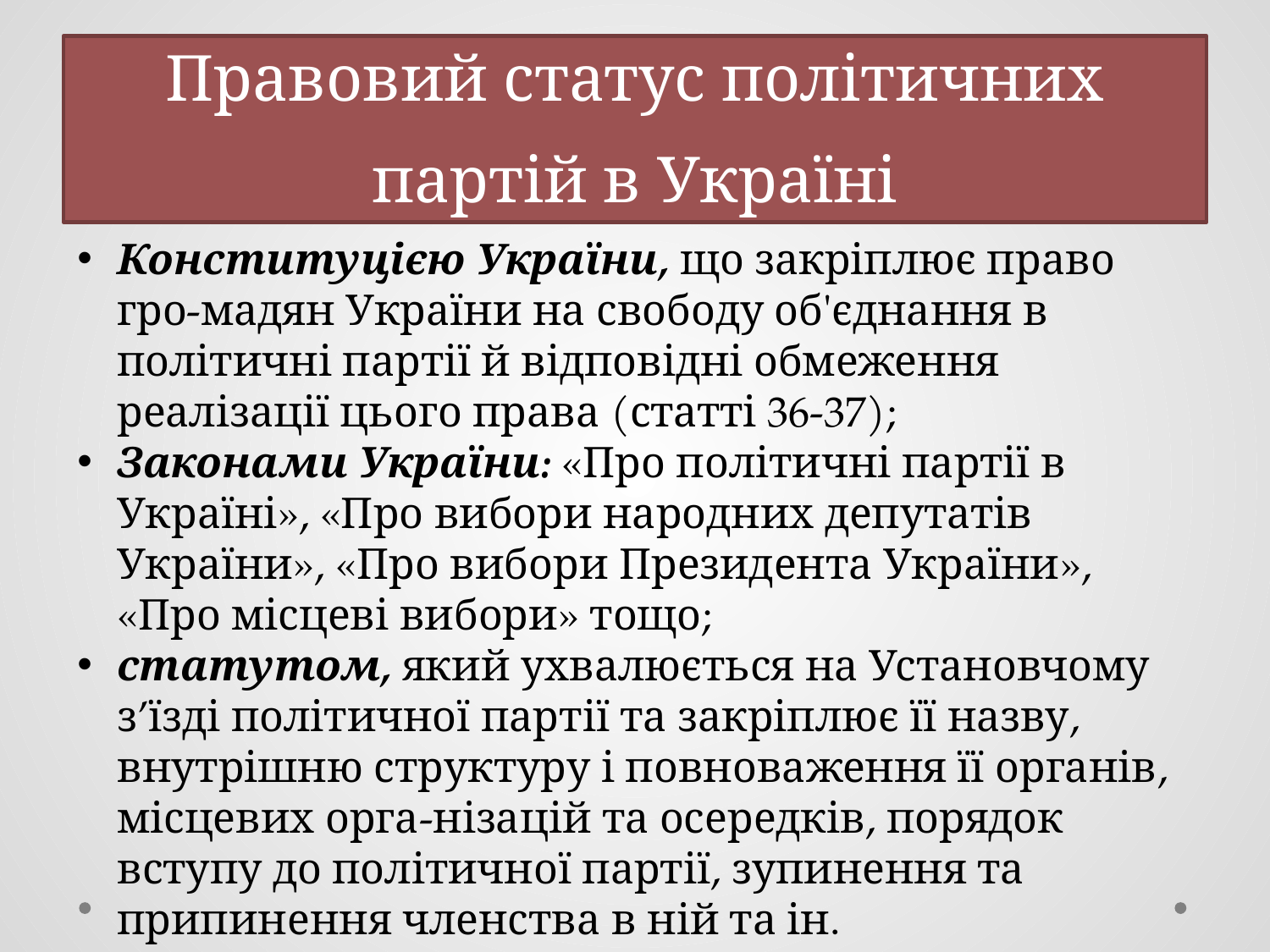

# Правовий статус політичних партій в Україні
Конституцією України, що закріплює право гро-мадян України на свободу об'єднання в політичні партії й відповідні обмеження реалізації цього права (статті 36-37);
Законами України: «Про політичні партії в Україні», «Про вибори народних депутатів України», «Про вибори Президента України», «Про місцеві вибори» тощо;
статутом, який ухвалюється на Установчому з’їзді політичної партії та закріплює її назву, внутрішню структуру і повноваження її органів, місцевих орга-нізацій та осередків, порядок вступу до політичної партії, зупинення та припинення членства в ній та ін.